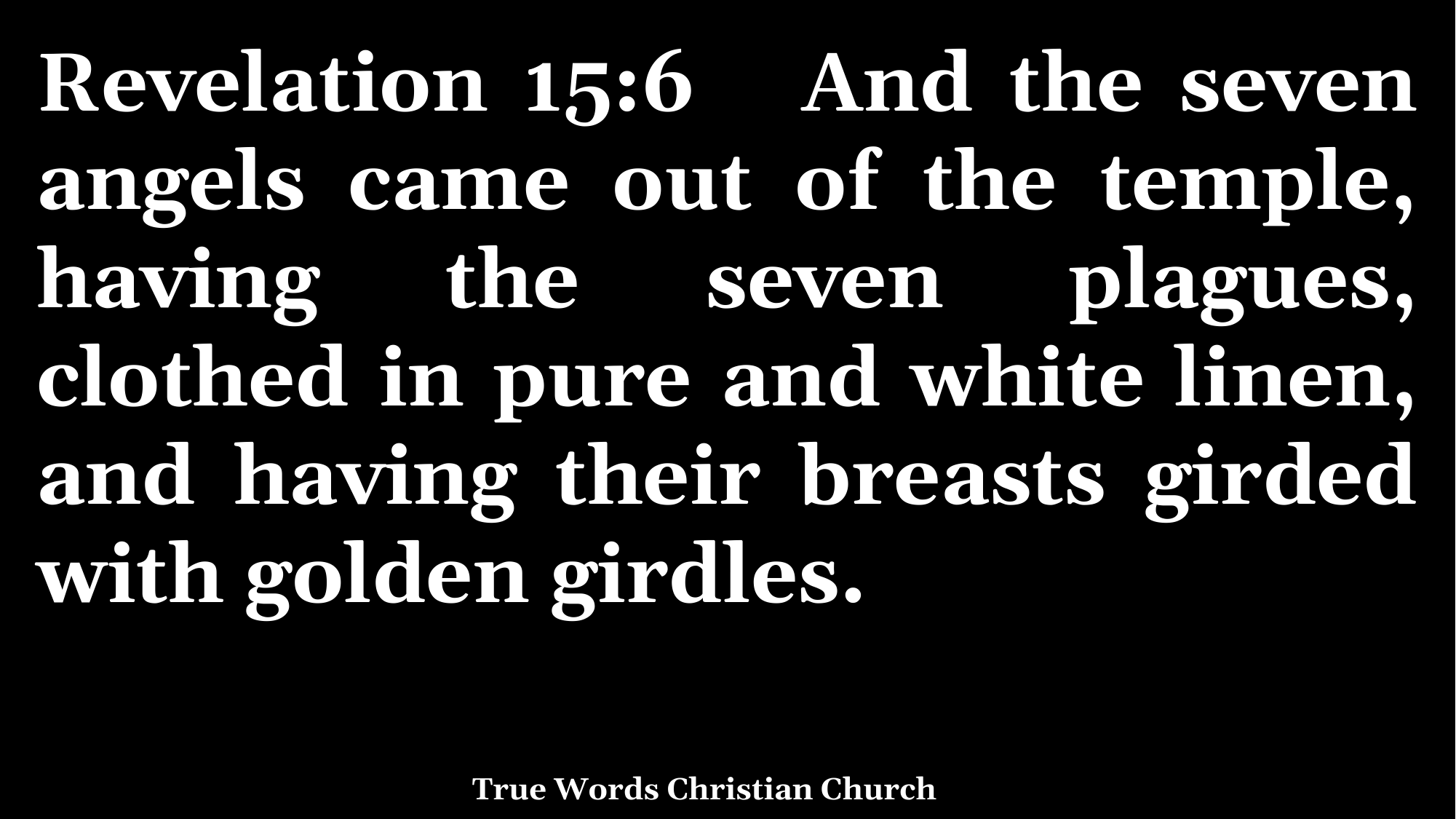

Revelation 15:6   And the seven angels came out of the temple, having the seven plagues, clothed in pure and white linen, and having their breasts girded with golden girdles.
True Words Christian Church